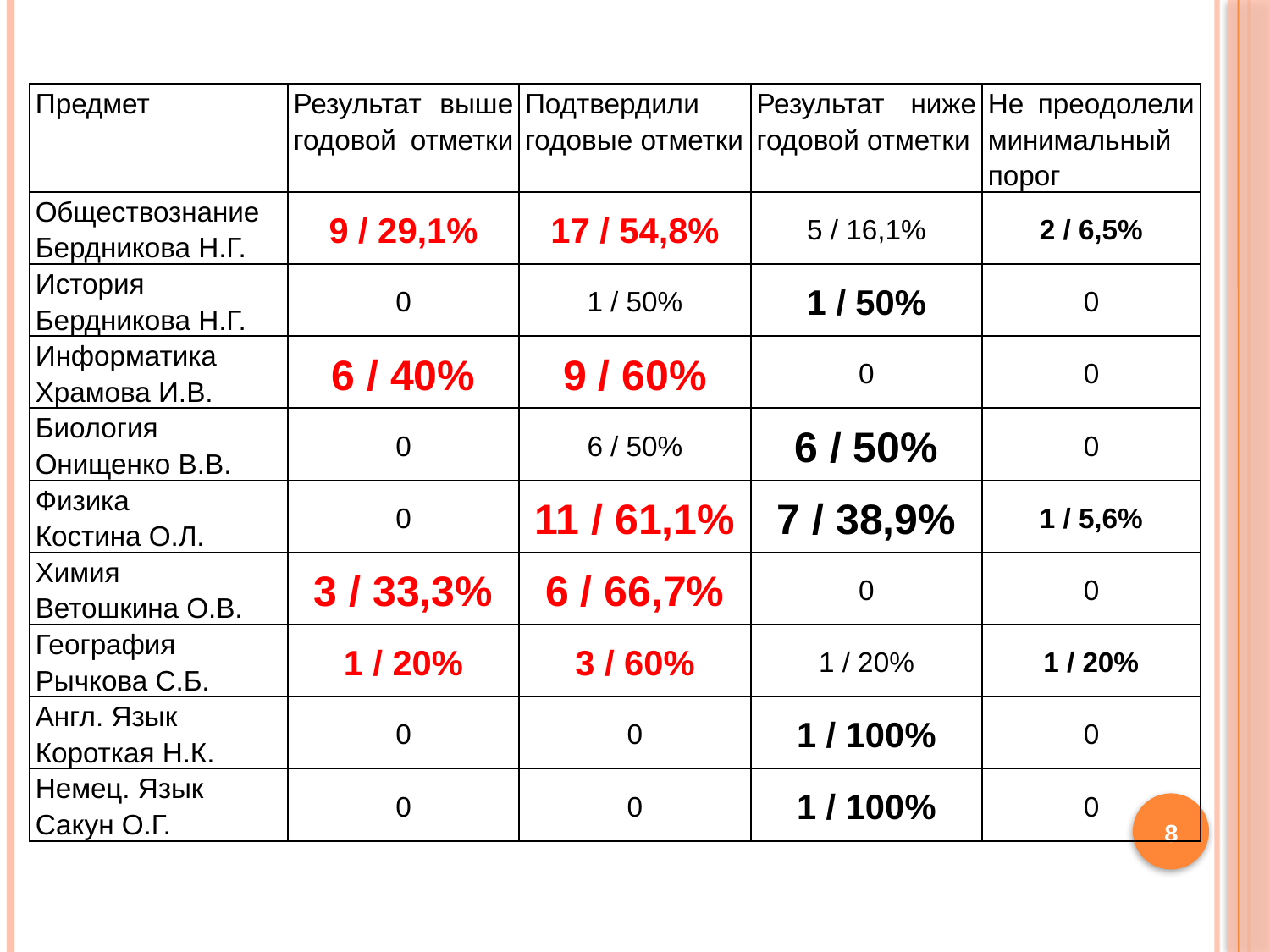

| Предмет | Результат выше годовой отметки | Подтвердили годовые отметки | Результат ниже годовой отметки | Не преодолели минимальный порог |
| --- | --- | --- | --- | --- |
| Обществознание Бердникова Н.Г. | 9 / 29,1% | 17 / 54,8% | 5 / 16,1% | 2 / 6,5% |
| История Бердникова Н.Г. | 0 | 1 / 50% | 1 / 50% | 0 |
| Информатика Храмова И.В. | 6 / 40% | 9 / 60% | 0 | 0 |
| Биология Онищенко В.В. | 0 | 6 / 50% | 6 / 50% | 0 |
| Физика Костина О.Л. | 0 | 11 / 61,1% | 7 / 38,9% | 1 / 5,6% |
| Химия Ветошкина О.В. | 3 / 33,3% | 6 / 66,7% | 0 | 0 |
| География Рычкова С.Б. | 1 / 20% | 3 / 60% | 1 / 20% | 1 / 20% |
| Англ. Язык Короткая Н.К. | 0 | 0 | 1 / 100% | 0 |
| Немец. Язык Сакун О.Г. | 0 | 0 | 1 / 100% | 0 |
8